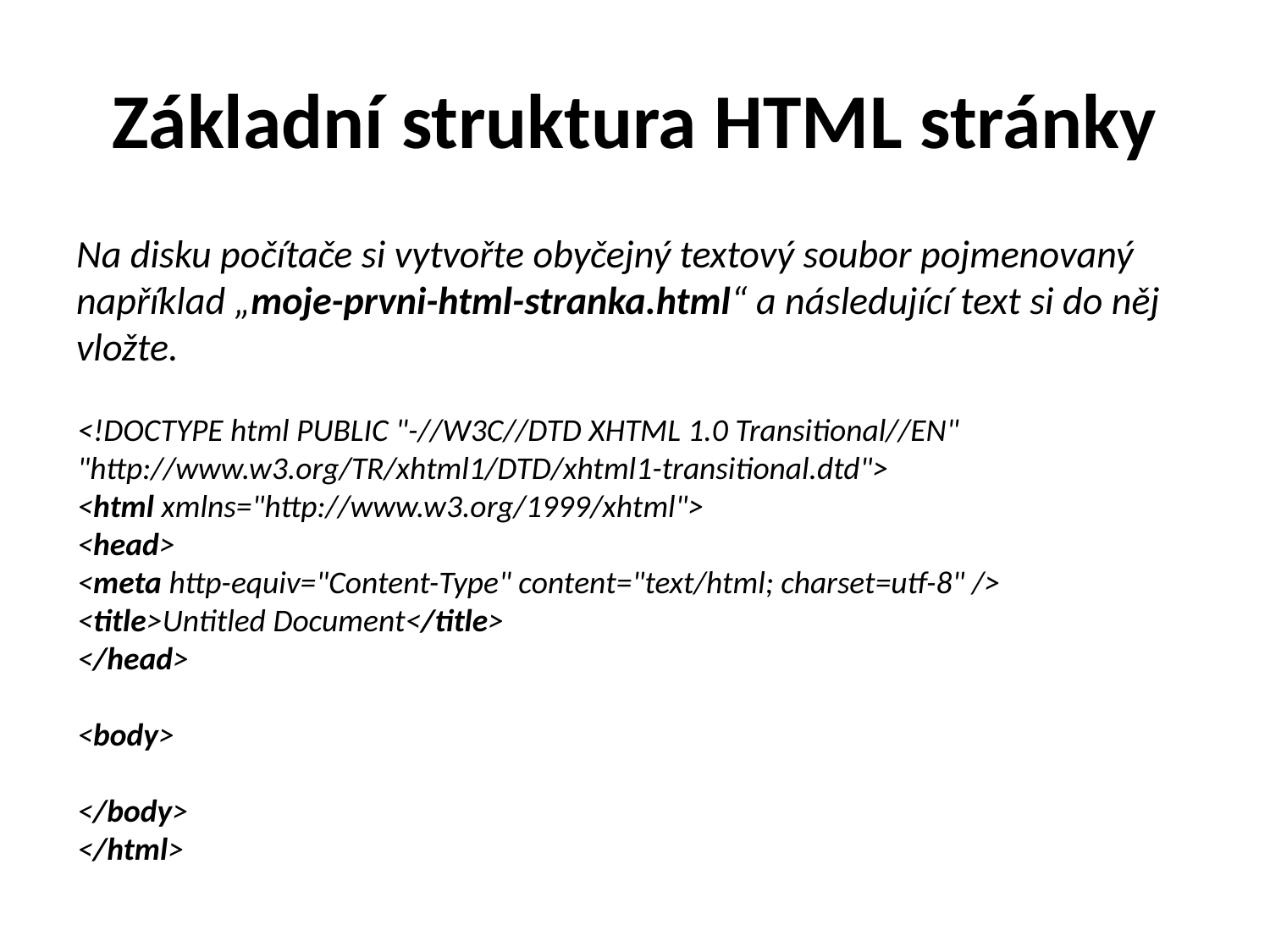

# Základní struktura HTML stránky
Na disku počítače si vytvořte obyčejný textový soubor pojmenovaný například „moje-prvni-html-stranka.html“ a následující text si do něj vložte.

<!DOCTYPE html PUBLIC "-//W3C//DTD XHTML 1.0 Transitional//EN" "http://www.w3.org/TR/xhtml1/DTD/xhtml1-transitional.dtd">
<html xmlns="http://www.w3.org/1999/xhtml">
<head>
<meta http-equiv="Content-Type" content="text/html; charset=utf-8" />
<title>Untitled Document</title>
</head>

<body>

</body>
</html>